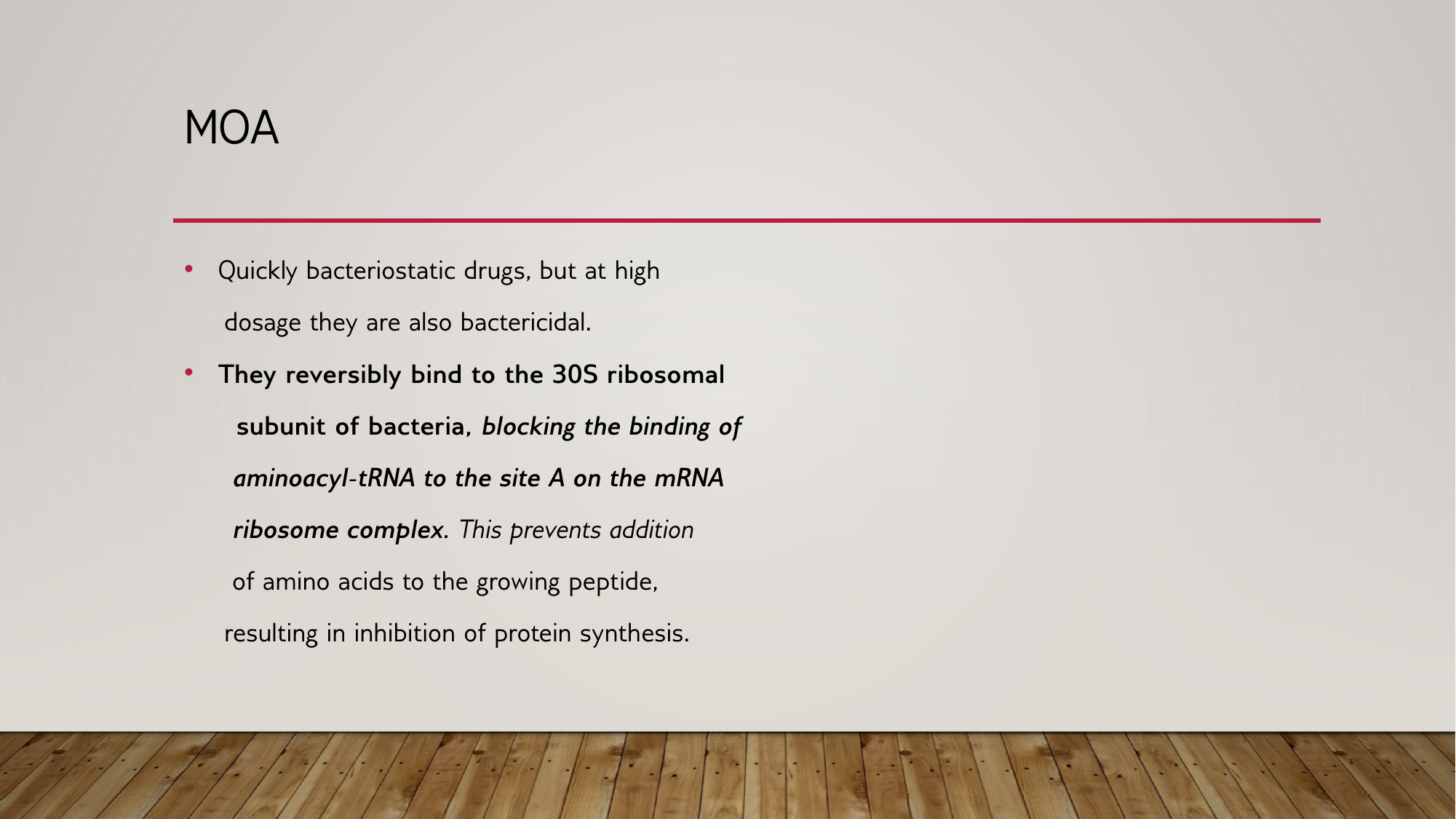

# MOA
 Quickly bacteriostatic drugs, but at high
     dosage they are also bactericidal.
 They reversibly bind to the 30S ribosomal
      subunit of bacteria, blocking the binding of
      aminoacyl-tRNA to the site A on the mRNA
      ribosome complex. This prevents addition
      of amino acids to the growing peptide,
     resulting in inhibition of protein synthesis.